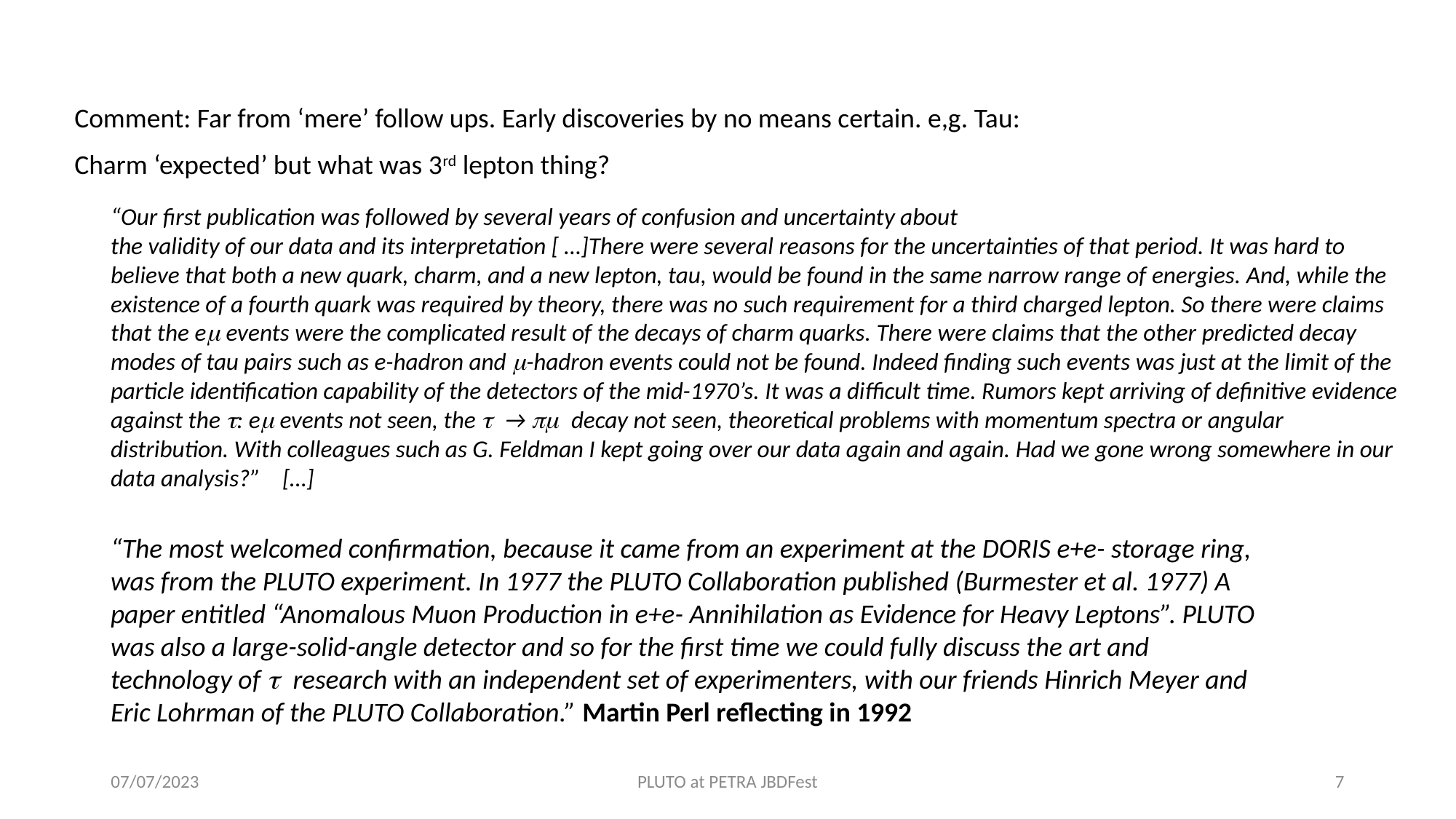

#
Comment: Far from ‘mere’ follow ups. Early discoveries by no means certain. e,g. Tau:
Charm ‘expected’ but what was 3rd lepton thing?
“Our first publication was followed by several years of confusion and uncertainty about
the validity of our data and its interpretation [ …]There were several reasons for the uncertainties of that period. It was hard to believe that both a new quark, charm, and a new lepton, tau, would be found in the same narrow range of energies. And, while the existence of a fourth quark was required by theory, there was no such requirement for a third charged lepton. So there were claims that the eμ events were the complicated result of the decays of charm quarks. There were claims that the other predicted decay modes of tau pairs such as e-hadron and μ-hadron events could not be found. Indeed finding such events was just at the limit of the particle identification capability of the detectors of the mid-1970’s. It was a difficult time. Rumors kept arriving of definitive evidence against the τ: eμ events not seen, the τ → πμ decay not seen, theoretical problems with momentum spectra or angular distribution. With colleagues such as G. Feldman I kept going over our data again and again. Had we gone wrong somewhere in our data analysis?”    […]
“The most welcomed confirmation, because it came from an experiment at the DORIS e+e- storage ring, was from the PLUTO experiment. In 1977 the PLUTO Collaboration published (Burmester et al. 1977) A paper entitled “Anomalous Muon Production in e+e- Annihilation as Evidence for Heavy Leptons”. PLUTO was also a large-solid-angle detector and so for the first time we could fully discuss the art and technology of τ research with an independent set of experimenters, with our friends Hinrich Meyer and Eric Lohrman of the PLUTO Collaboration.” Martin Perl reflecting in 1992
07/07/2023
PLUTO at PETRA JBDFest
7